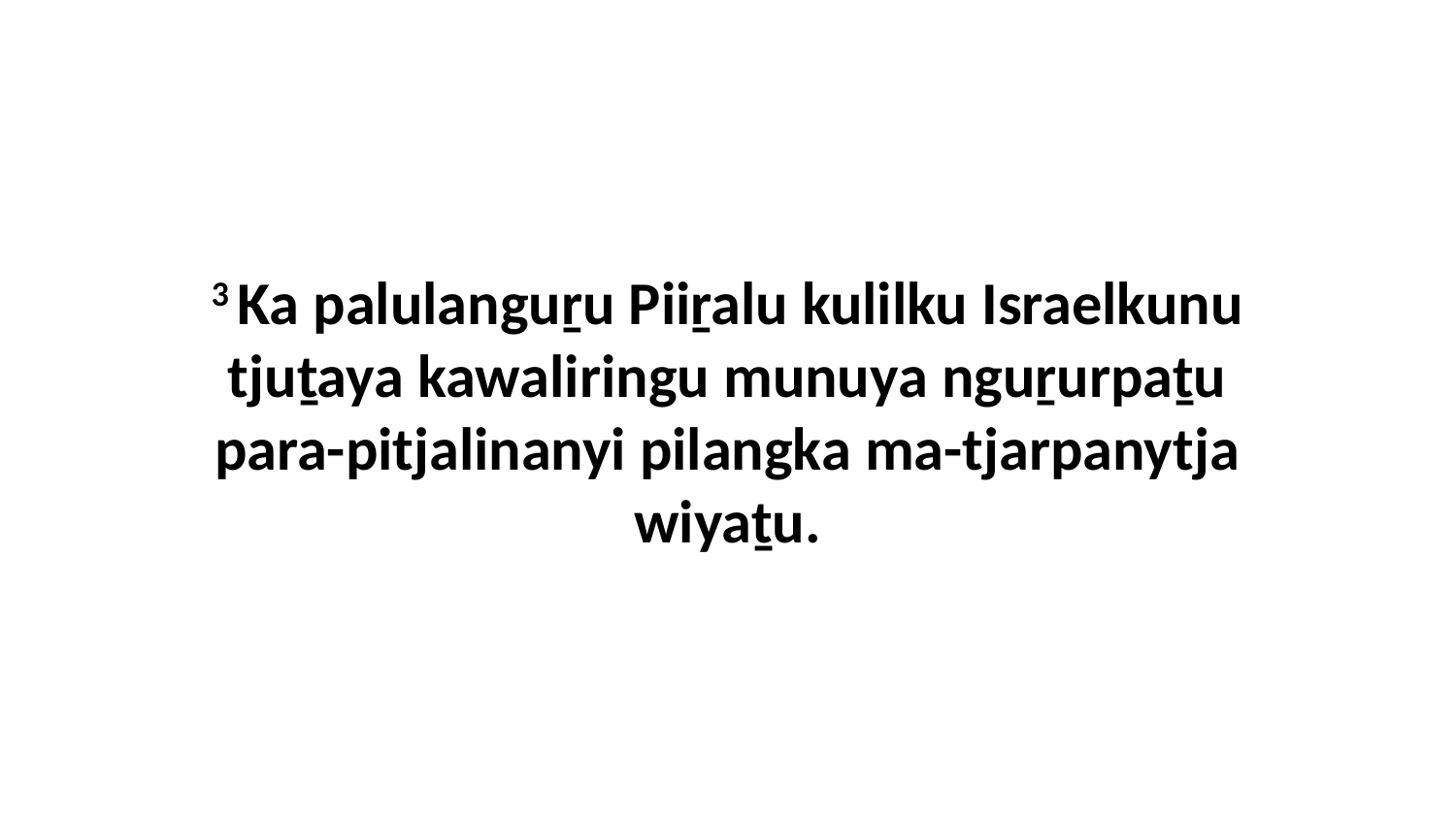

3 Ka palulanguṟu Piiṟalu kulilku Israelkunu tjuṯaya kawaliringu munuya nguṟurpaṯu para-pitjalinanyi pilangka ma-tjarpanytja wiyaṯu.